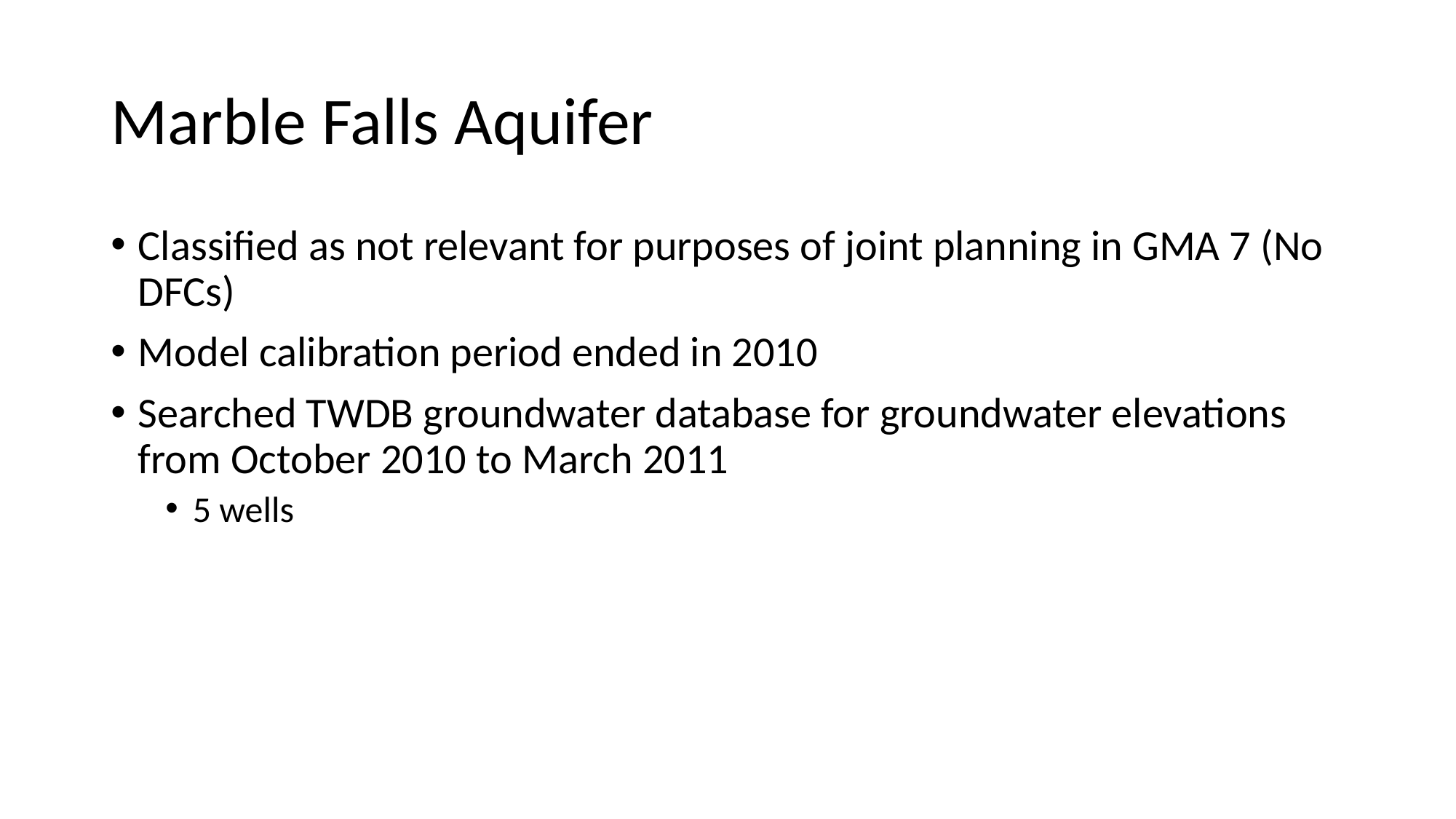

# Marble Falls Aquifer
Classified as not relevant for purposes of joint planning in GMA 7 (No DFCs)
Model calibration period ended in 2010
Searched TWDB groundwater database for groundwater elevations from October 2010 to March 2011
5 wells